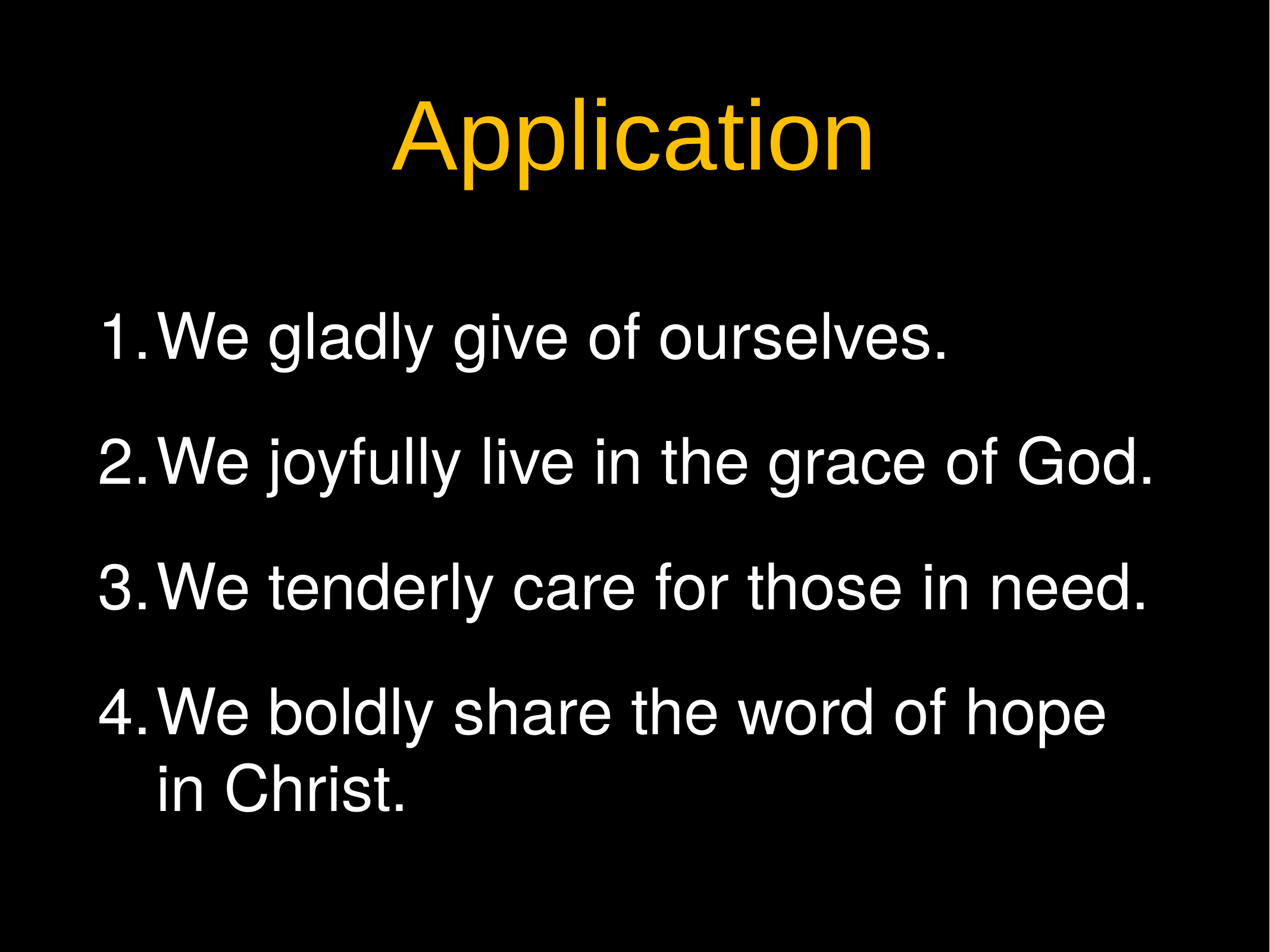

# Application
We gladly give of ourselves.
We joyfully live in the grace of God.
We tenderly care for those in need.
We boldly share the word of hope in Christ.